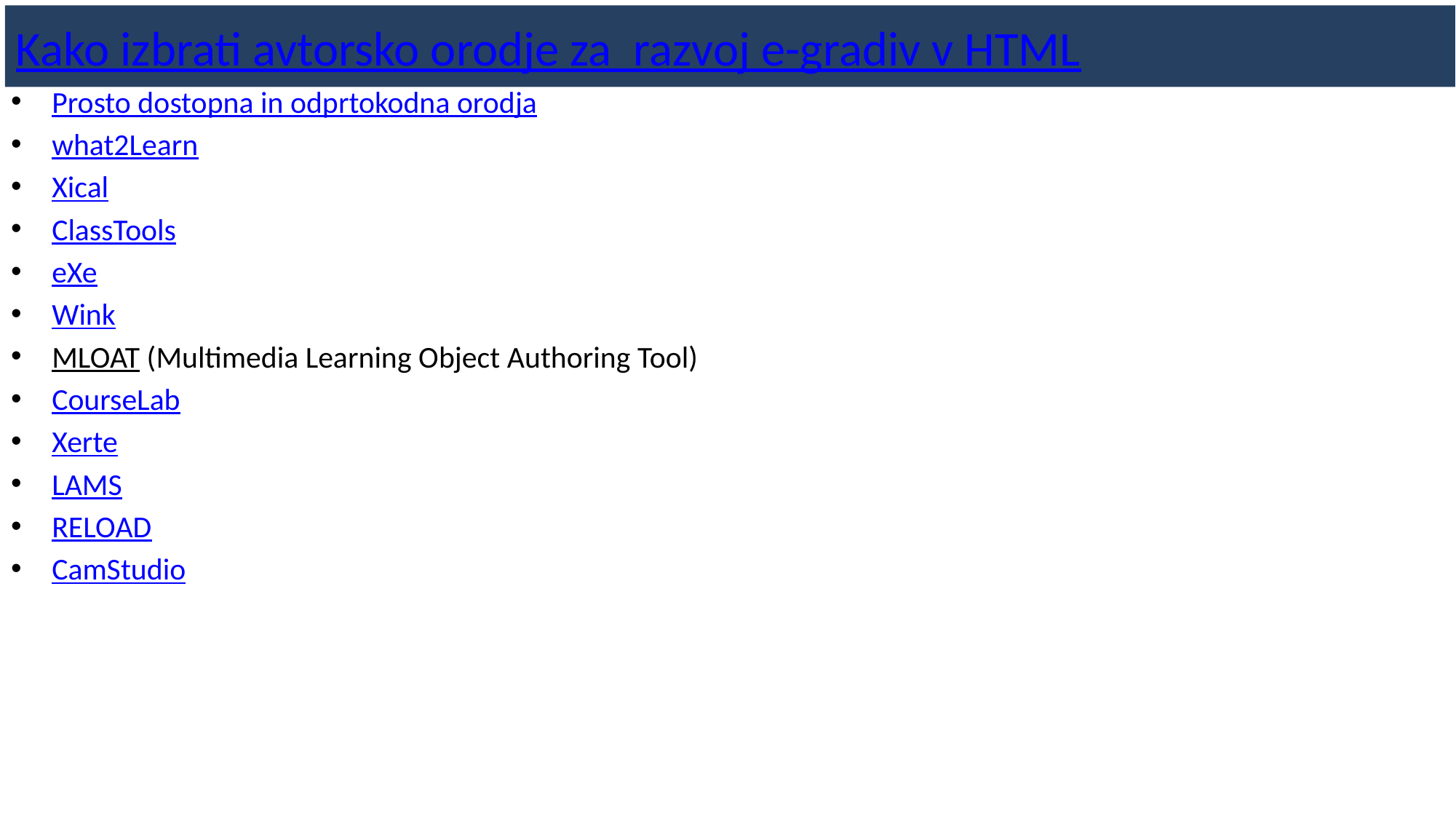

# Kako izbrati avtorsko orodje za  razvoj e-gradiv v HTML
Prosto dostopna in odprtokodna orodja
what2Learn
Xical
ClassTools
eXe
Wink
MLOAT (Multimedia Learning Object Authoring Tool)
CourseLab
Xerte
LAMS
RELOAD
CamStudio